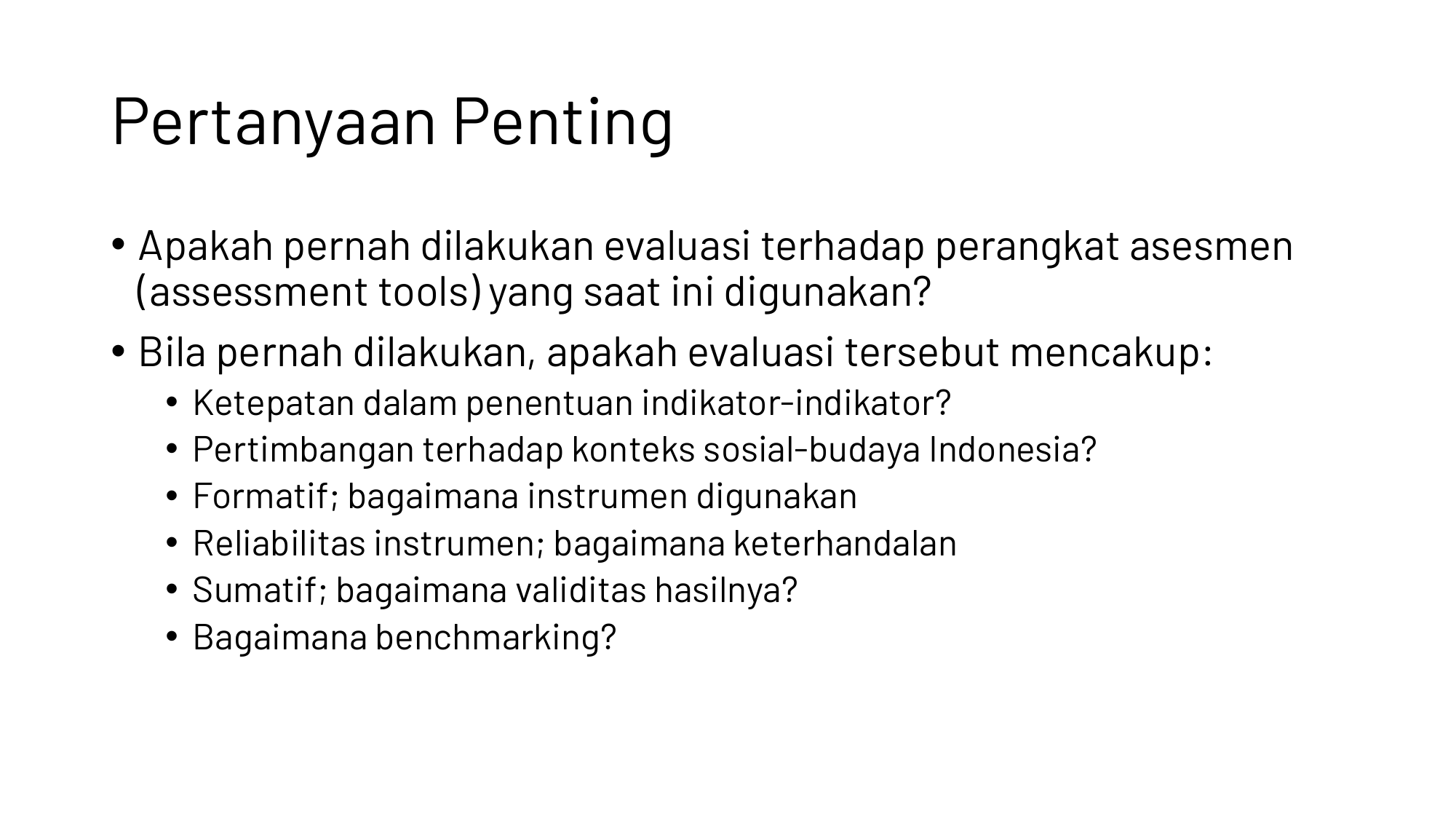

# Pertanyaan Penting
Apakah pernah dilakukan evaluasi terhadap perangkat asesmen (assessment tools) yang saat ini digunakan?
Bila pernah dilakukan, apakah evaluasi tersebut mencakup:
Ketepatan dalam penentuan indikator-indikator?
Pertimbangan terhadap konteks sosial-budaya Indonesia?
Formatif; bagaimana instrumen digunakan
Reliabilitas instrumen; bagaimana keterhandalan
Sumatif; bagaimana validitas hasilnya?
Bagaimana benchmarking?